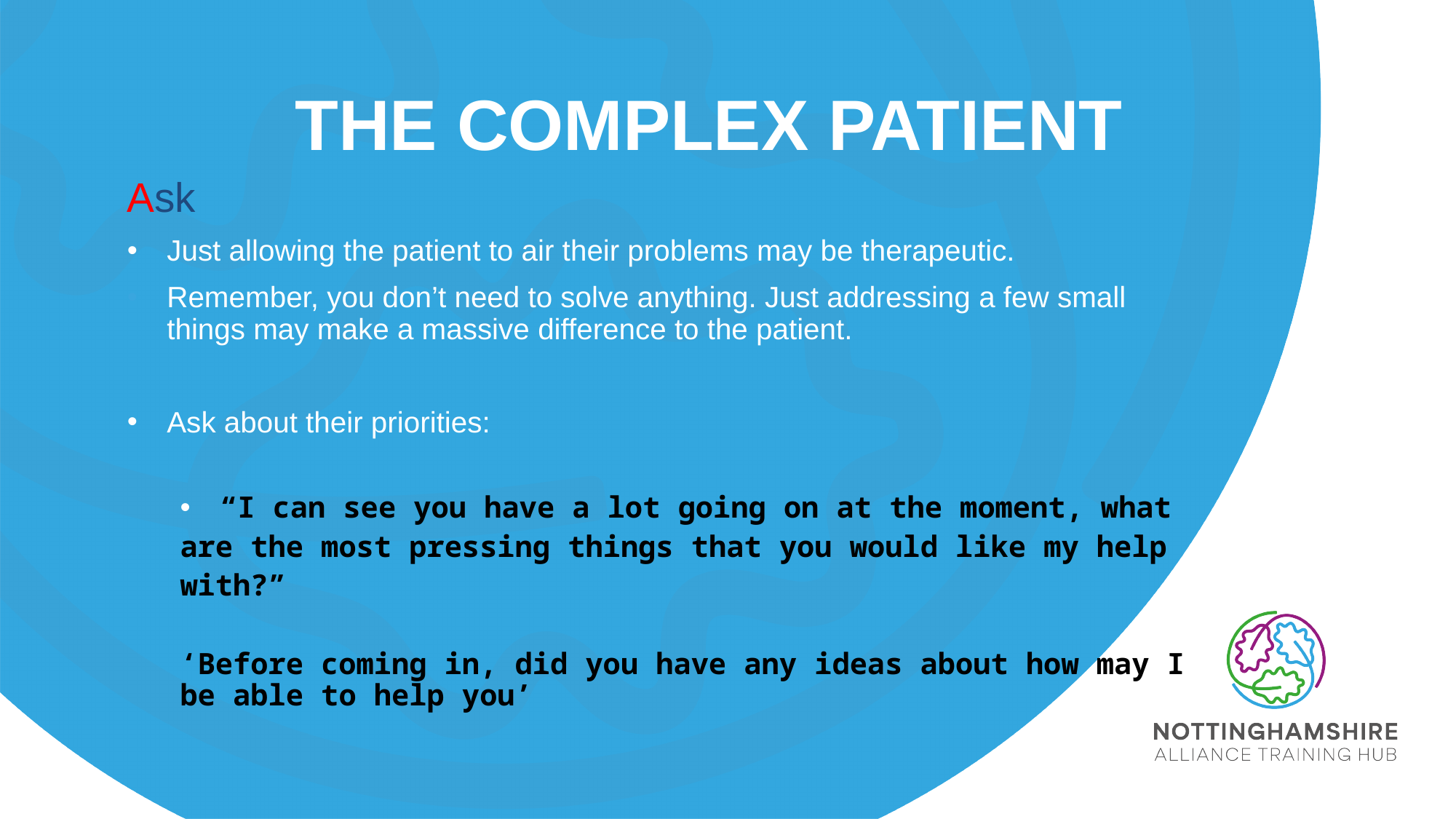

# The complex patient
Ask
Just allowing the patient to air their problems may be therapeutic.
Remember, you don’t need to solve anything. Just addressing a few small things may make a massive difference to the patient.

Ask about their priorities:

“I can see you have a lot going on at the moment, what
are the most pressing things that you would like my help
with?”

‘Before coming in, did you have any ideas about how may I be able to help you’